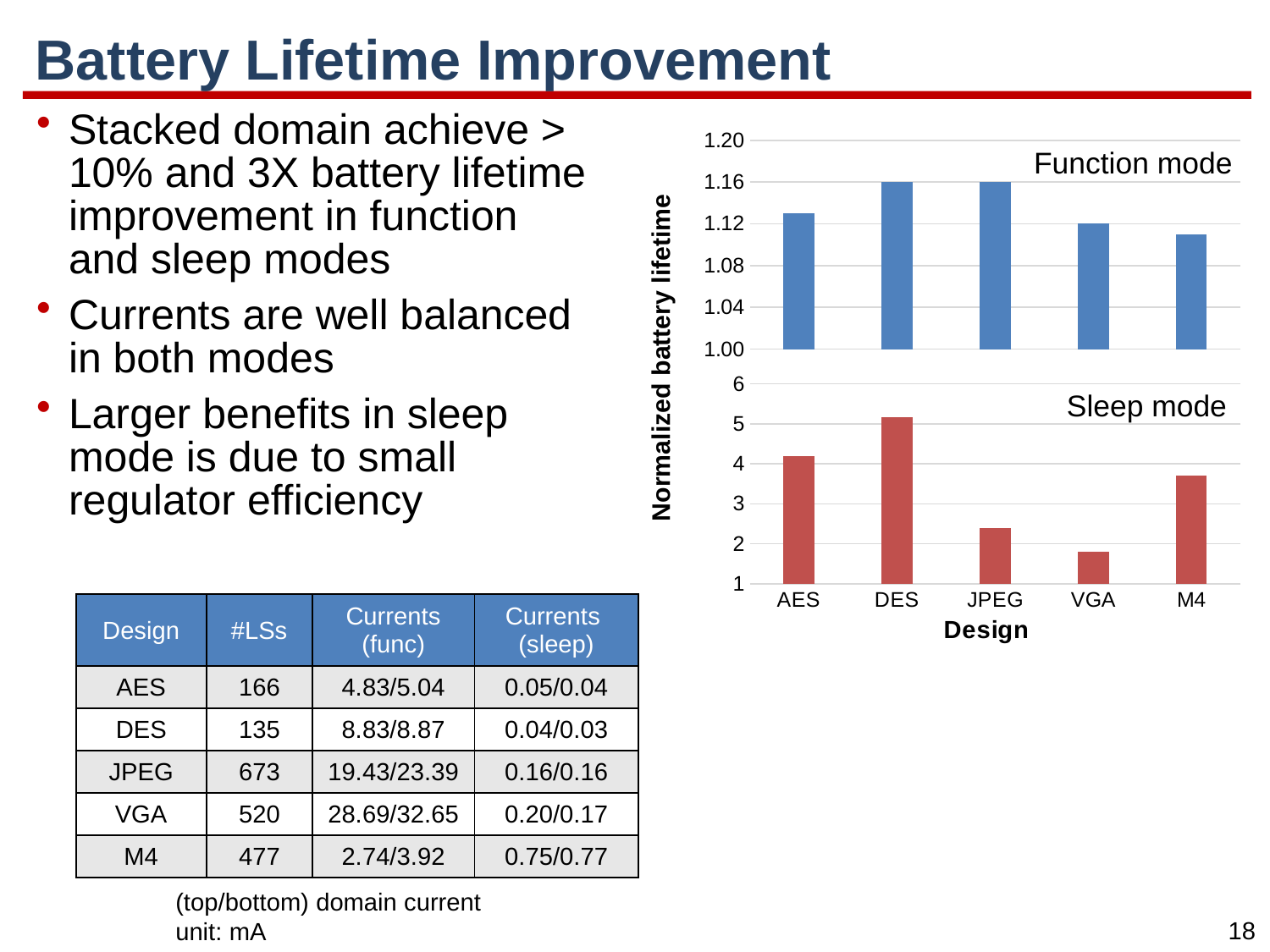

# Battery Lifetime Improvement
Stacked domain achieve > 10% and 3X battery lifetime improvement in function and sleep modes
Currents are well balanced in both modes
Larger benefits in sleep mode is due to small regulator efficiency

### Chart

| Category | Func |
|---|---|
| AES | 1.13 |
| DES | 1.16 |
| JPEG | 1.16 |
| VGA | 1.12 |
| M4 | 1.11 |
Normalized battery lifetime

### Chart

| Category | Sleep |
|---|---|
| AES | 4.19 |
| DES | 5.16 |
| JPEG | 2.39 |
| VGA | 1.81 |
| M4 | 3.7 |
Function mode
Sleep mode
| Design | #LSs | Currents (func) | Currents (sleep) |
| --- | --- | --- | --- |
| AES | 166 | 4.83/5.04 | 0.05/0.04 |
| DES | 135 | 8.83/8.87 | 0.04/0.03 |
| JPEG | 673 | 19.43/23.39 | 0.16/0.16 |
| VGA | 520 | 28.69/32.65 | 0.20/0.17 |
| M4 | 477 | 2.74/3.92 | 0.75/0.77 |
(top/bottom) domain current
unit: mA